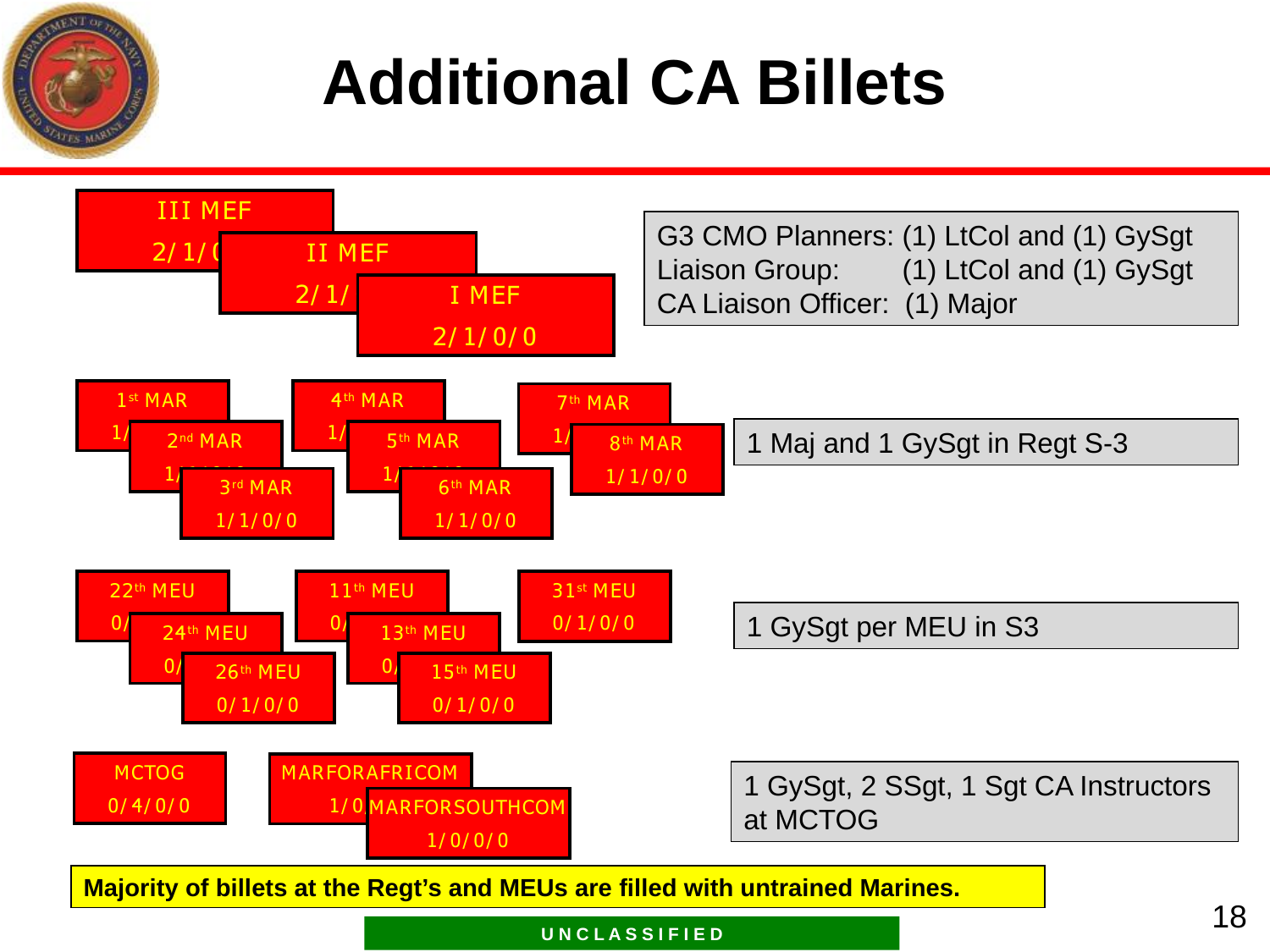

# Additional CA Billets
III MEF
2/1/0/0
G3 CMO Planners: (1) LtCol and (1) GySgt  Liaison Group:        (1) LtCol and (1) GySgt  CA Liaison Officer:  (1) Major
II MEF
2/1/0/0
I MEF
2/1/0/0
1st MAR
1/1/0/0
4th MAR
1/1/0/0
7th MAR
1/1/0/0
1 Maj and 1 GySgt in Regt S-3
2nd MAR
1/1/0/0
5th MAR
1/1/0/0
8th MAR
1/1/0/0
3rd MAR
1/1/0/0
6th MAR
1/1/0/0
22th MEU
0/1/0/0
11th MEU
0/1/0/0
31st MEU
0/1/0/0
1 GySgt per MEU in S3
13th MEU
0/1/0/0
24th MEU
0/1/0/0
26th MEU
0/1/0/0
15th MEU
0/1/0/0
MCTOG
0/4/0/0
MARFORAFRICOM
1/0/0/0
1 GySgt, 2 SSgt, 1 Sgt CA Instructors at MCTOG
MARFORSOUTHCOM
1/0/0/0
Majority of billets at the Regt’s and MEUs are filled with untrained Marines.
18